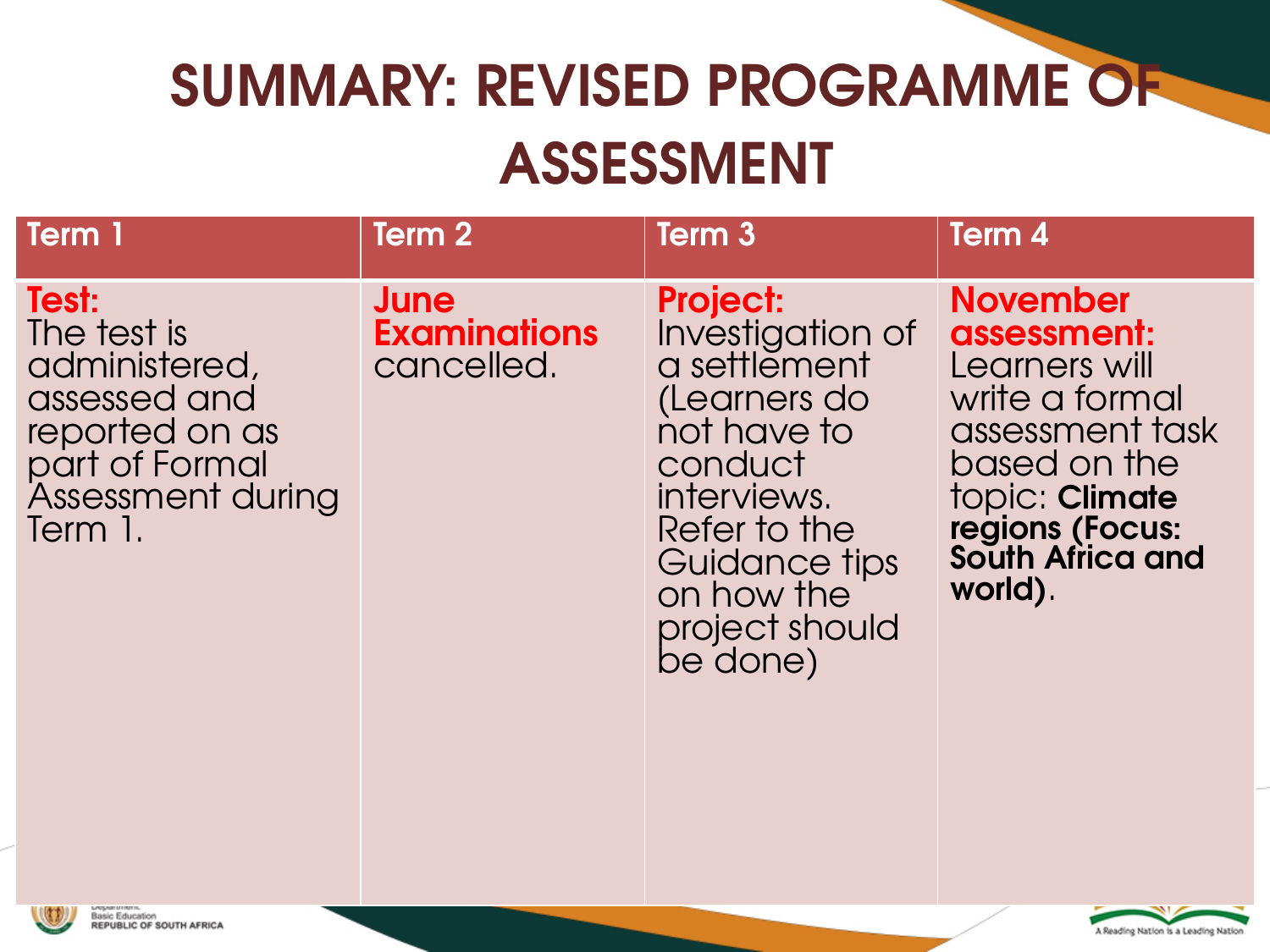

# SUMMARY: REVISED PROGRAMME OF ASSESSMENT
| Term 1 | Term 2 | Term 3 | Term 4 |
| --- | --- | --- | --- |
| Test: The test is administered, assessed and reported on as part of Formal Assessment during Term 1. | June Examinations cancelled. | Project: Investigation of a settlement (Learners do not have to conduct interviews. Refer to the Guidance tips on how the project should be done) | November assessment: Learners will write a formal assessment task based on the topic: Climate regions (Focus: South Africa and world). |